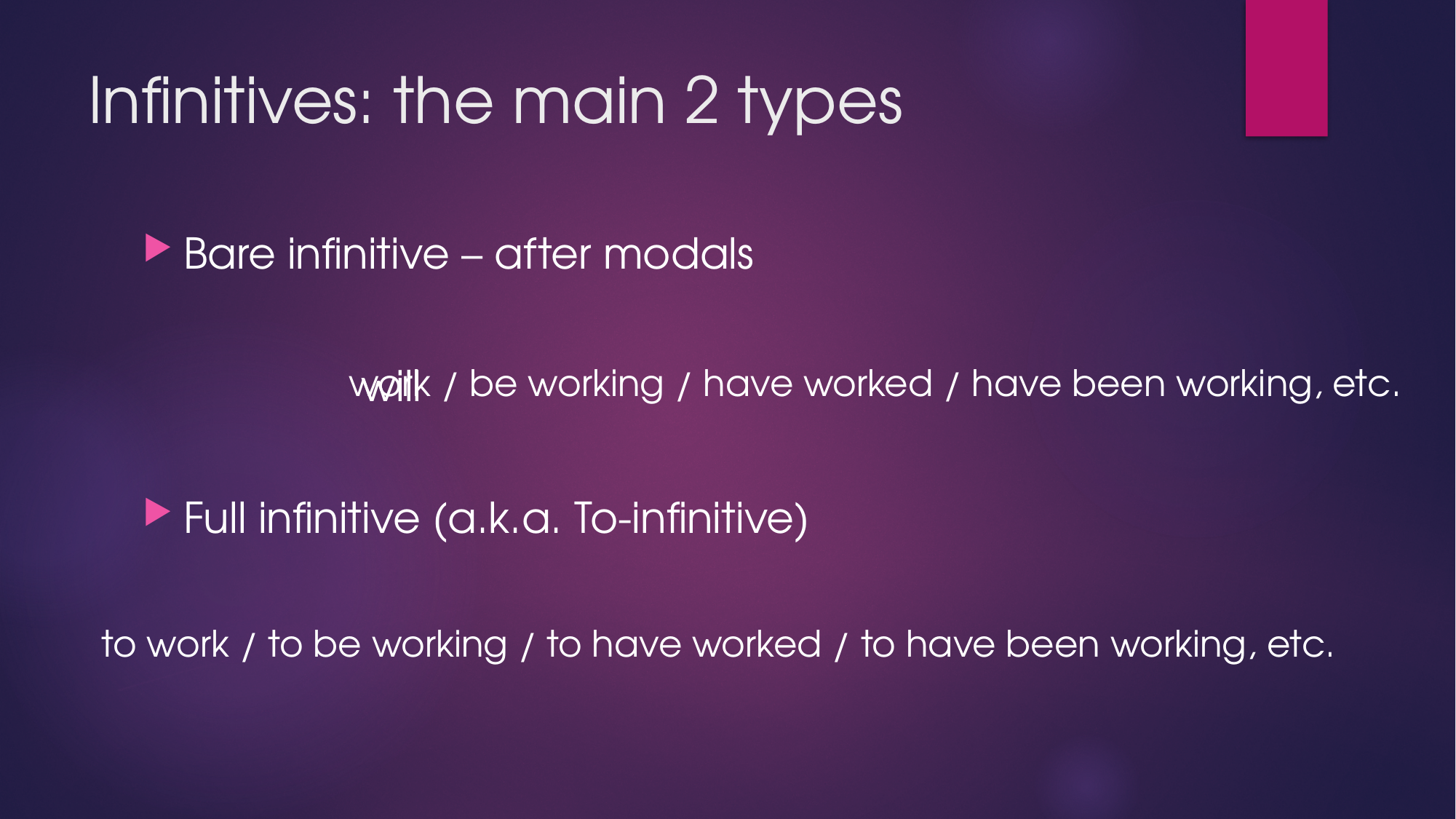

# Infinitives: the main 2 types
Bare infinitive – after modals

		will

Full infinitive (a.k.a. To-infinitive)
work / be working / have worked / have been working, etc.
to work / to be working / to have worked / to have been working, etc.